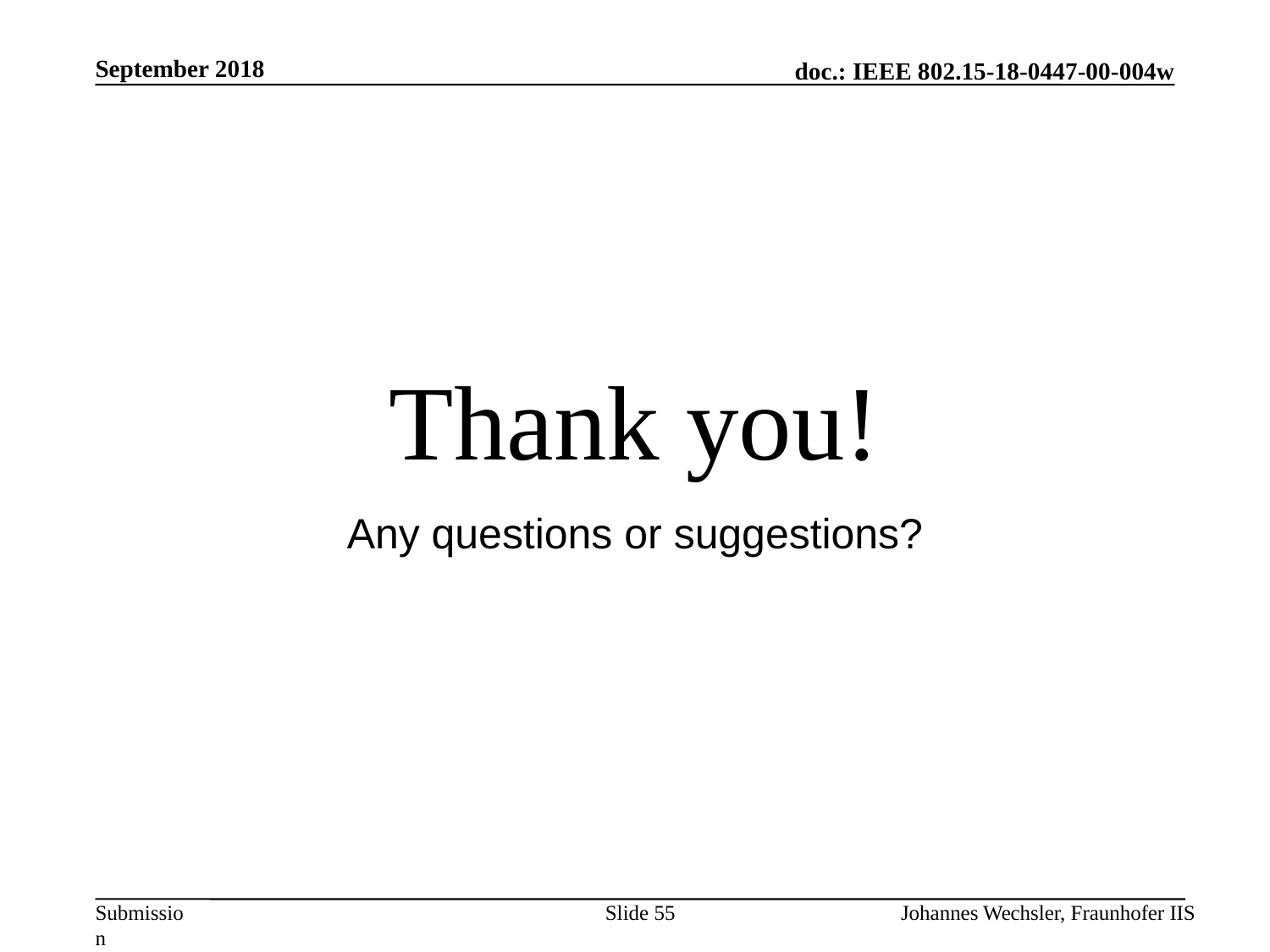

September 2018
# Thank you!
Any questions or suggestions?
Slide 55
Johannes Wechsler, Fraunhofer IIS